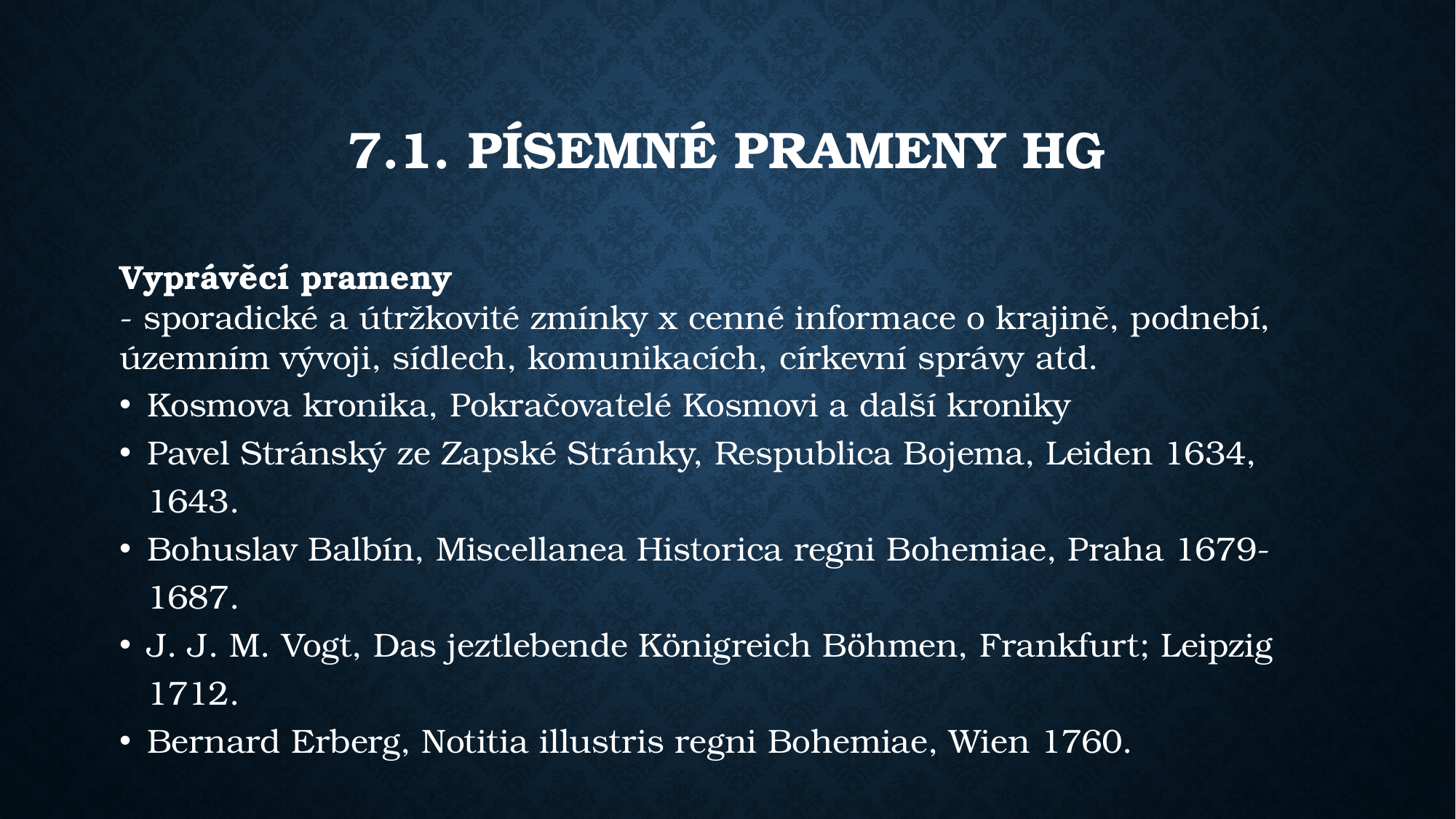

7.1. Písemné prameny HG
Vyprávěcí prameny
- sporadické a útržkovité zmínky x cenné informace o krajině, podnebí, územním vývoji, sídlech, komunikacích, církevní správy atd.
Kosmova kronika, Pokračovatelé Kosmovi a další kroniky
Pavel Stránský ze Zapské Stránky, Respublica Bojema, Leiden 1634, 1643.
Bohuslav Balbín, Miscellanea Historica regni Bohemiae, Praha 1679-1687.
J. J. M. Vogt, Das jeztlebende Königreich Böhmen, Frankfurt; Leipzig 1712.
Bernard Erberg, Notitia illustris regni Bohemiae, Wien 1760.